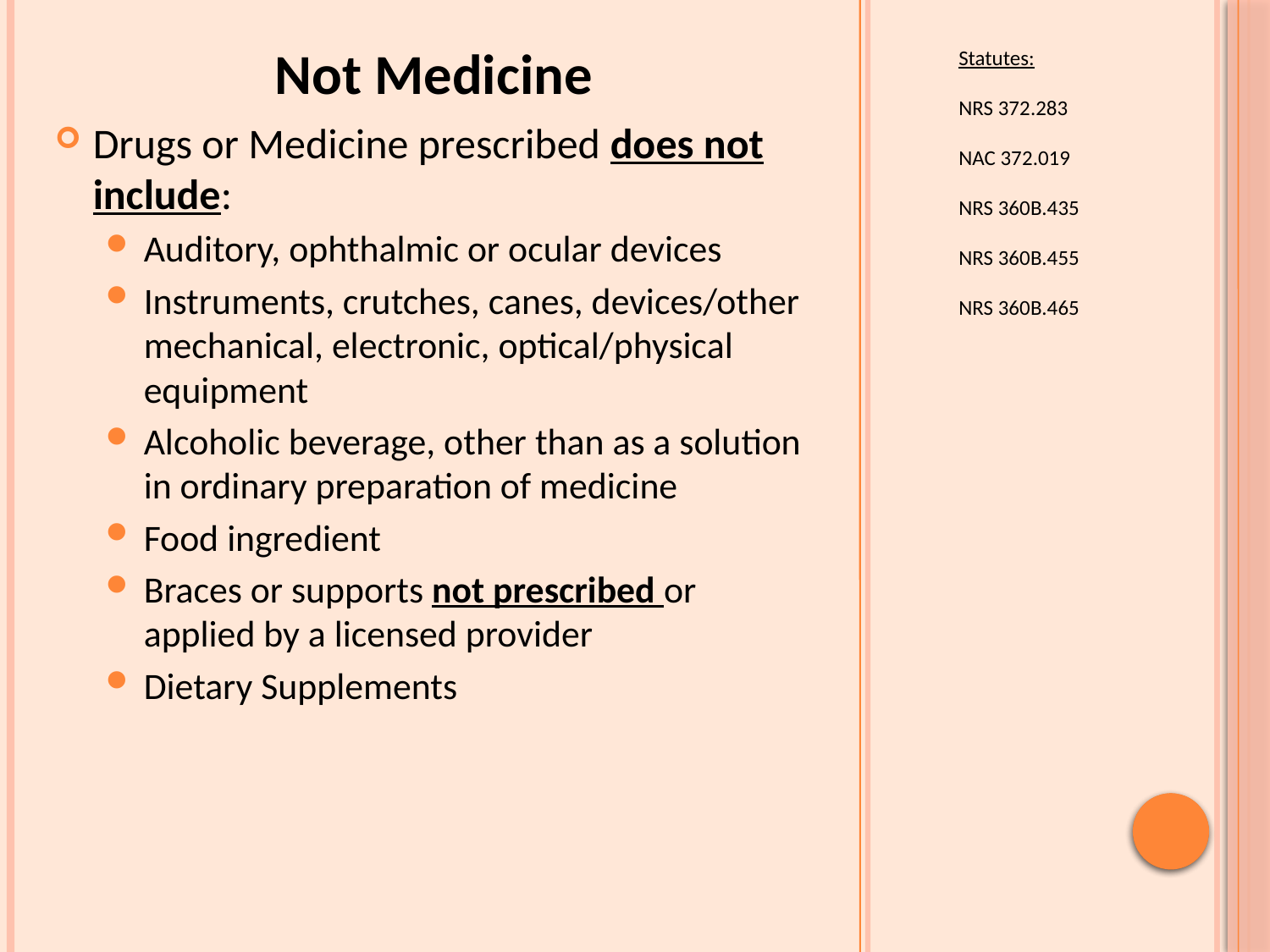

Not Medicine
Drugs or Medicine prescribed does not include:
Auditory, ophthalmic or ocular devices
Instruments, crutches, canes, devices/other mechanical, electronic, optical/physical equipment
Alcoholic beverage, other than as a solution in ordinary preparation of medicine
Food ingredient
Braces or supports not prescribed or applied by a licensed provider
Dietary Supplements
Statutes:
NRS 372.283
NAC 372.019
NRS 360B.435
NRS 360B.455
NRS 360B.465